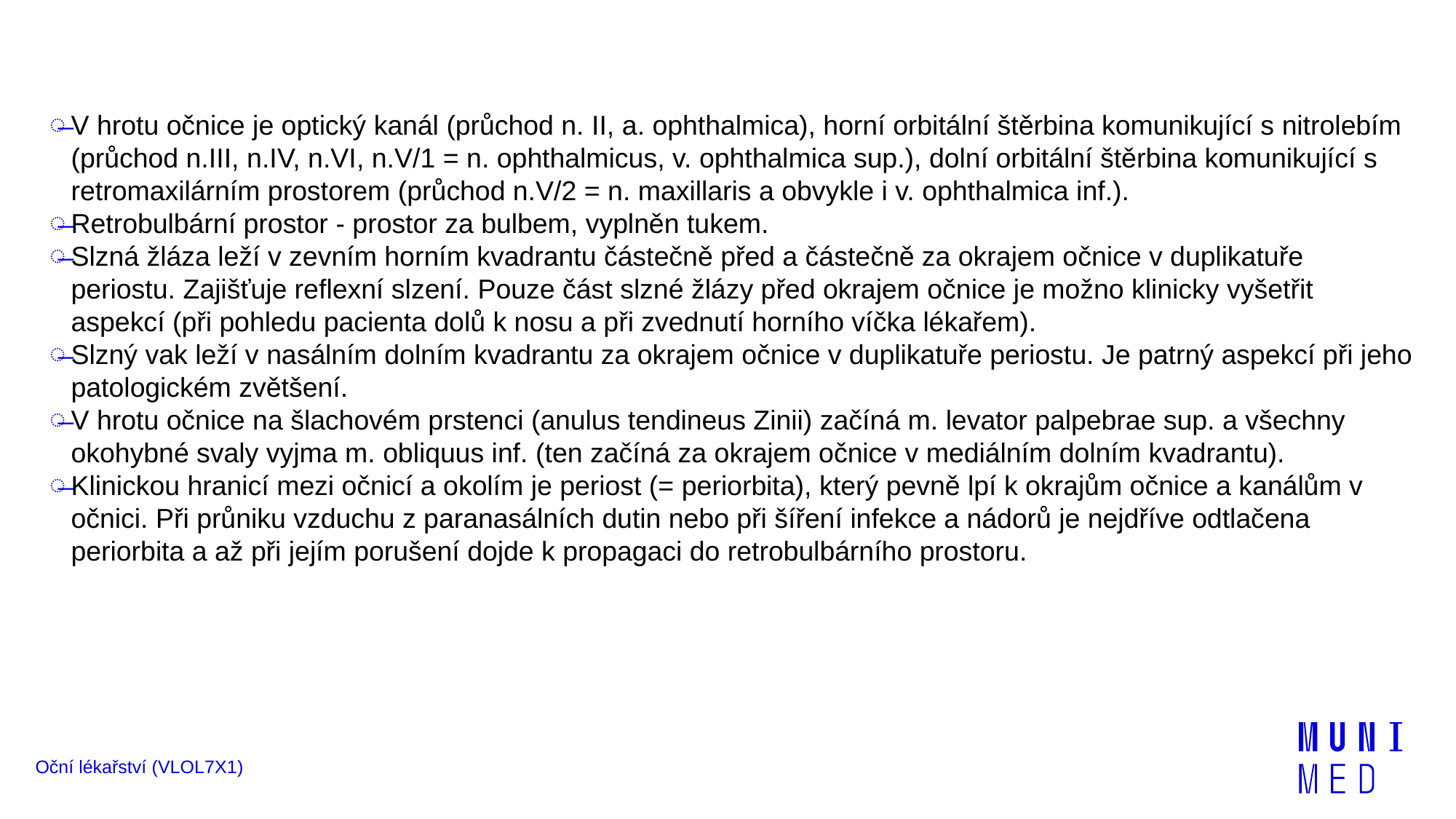

#
V hrotu očnice je optický kanál (průchod n. II, a. ophthalmica), horní orbitální štěrbina komunikující s nitrolebím (průchod n.III, n.IV, n.VI, n.V/1 = n. ophthalmicus, v. ophthalmica sup.), dolní orbitální štěrbina komunikující s retromaxilárním prostorem (průchod n.V/2 = n. maxillaris a obvykle i v. ophthalmica inf.).
Retrobulbární prostor - prostor za bulbem, vyplněn tukem.
Slzná žláza leží v zevním horním kvadrantu částečně před a částečně za okrajem očnice v duplikatuře periostu. Zajišťuje reflexní slzení. Pouze část slzné žlázy před okrajem očnice je možno klinicky vyšetřit aspekcí (při pohledu pacienta dolů k nosu a při zvednutí horního víčka lékařem).
Slzný vak leží v nasálním dolním kvadrantu za okrajem očnice v duplikatuře periostu. Je patrný aspekcí při jeho patologickém zvětšení.
V hrotu očnice na šlachovém prstenci (anulus tendineus Zinii) začíná m. levator palpebrae sup. a všechny okohybné svaly vyjma m. obliquus inf. (ten začíná za okrajem očnice v mediálním dolním kvadrantu).
Klinickou hranicí mezi očnicí a okolím je periost (= periorbita), který pevně lpí k okrajům očnice a kanálům v očnici. Při průniku vzduchu z paranasálních dutin nebo při šíření infekce a nádorů je nejdříve odtlačena periorbita a až při jejím porušení dojde k propagaci do retrobulbárního prostoru.

Oční lékařství (VLOL7X1)